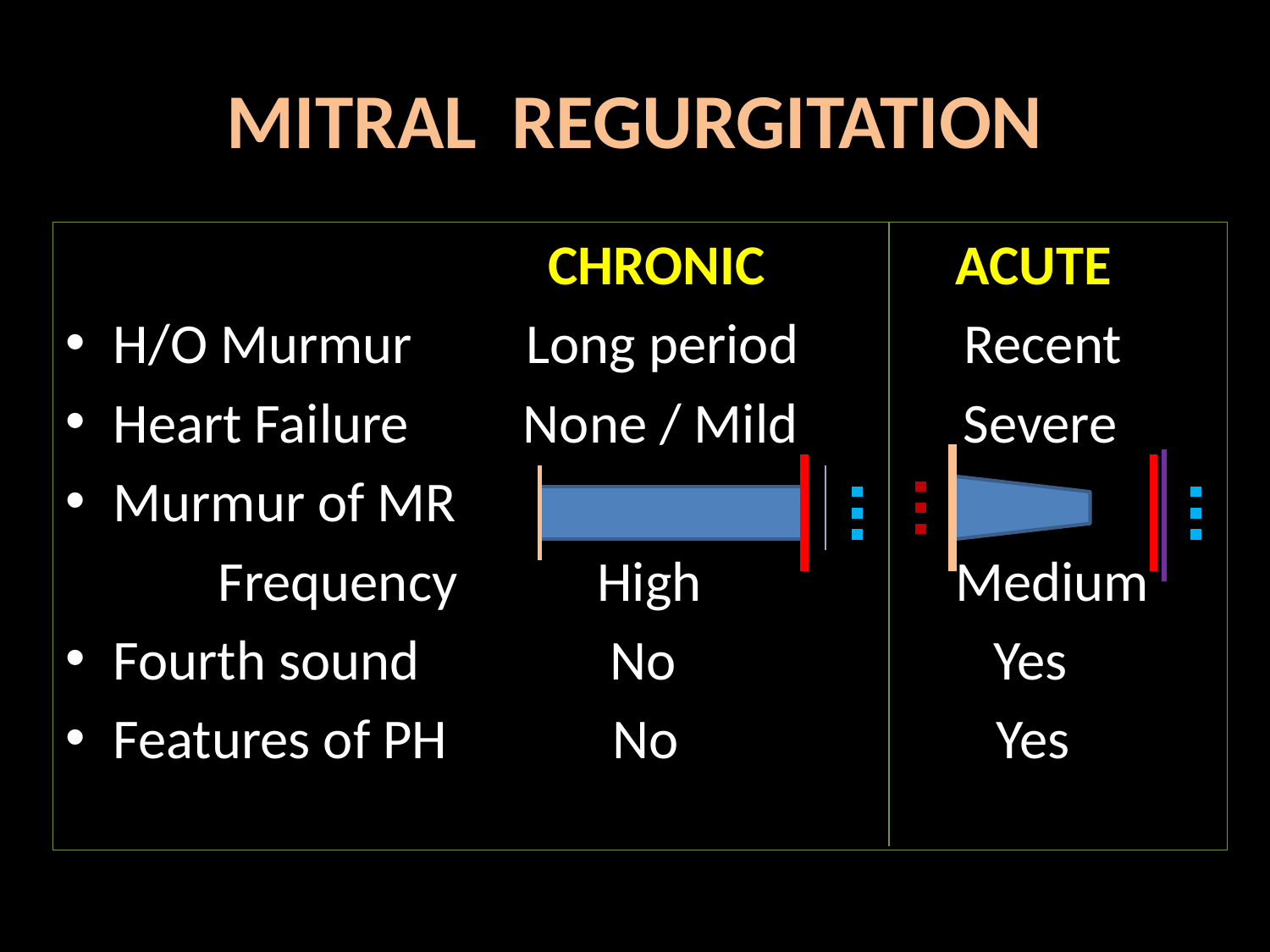

# MITRAL  REGURGITATION
                                      CHRONIC               ACUTE
H/O Murmur         Long period             Recent
Heart Failure         None / Mild             Severe
Murmur of MR
            Frequency           High                    Medium
Fourth sound               No                         Yes
Features of PH             No                         Yes